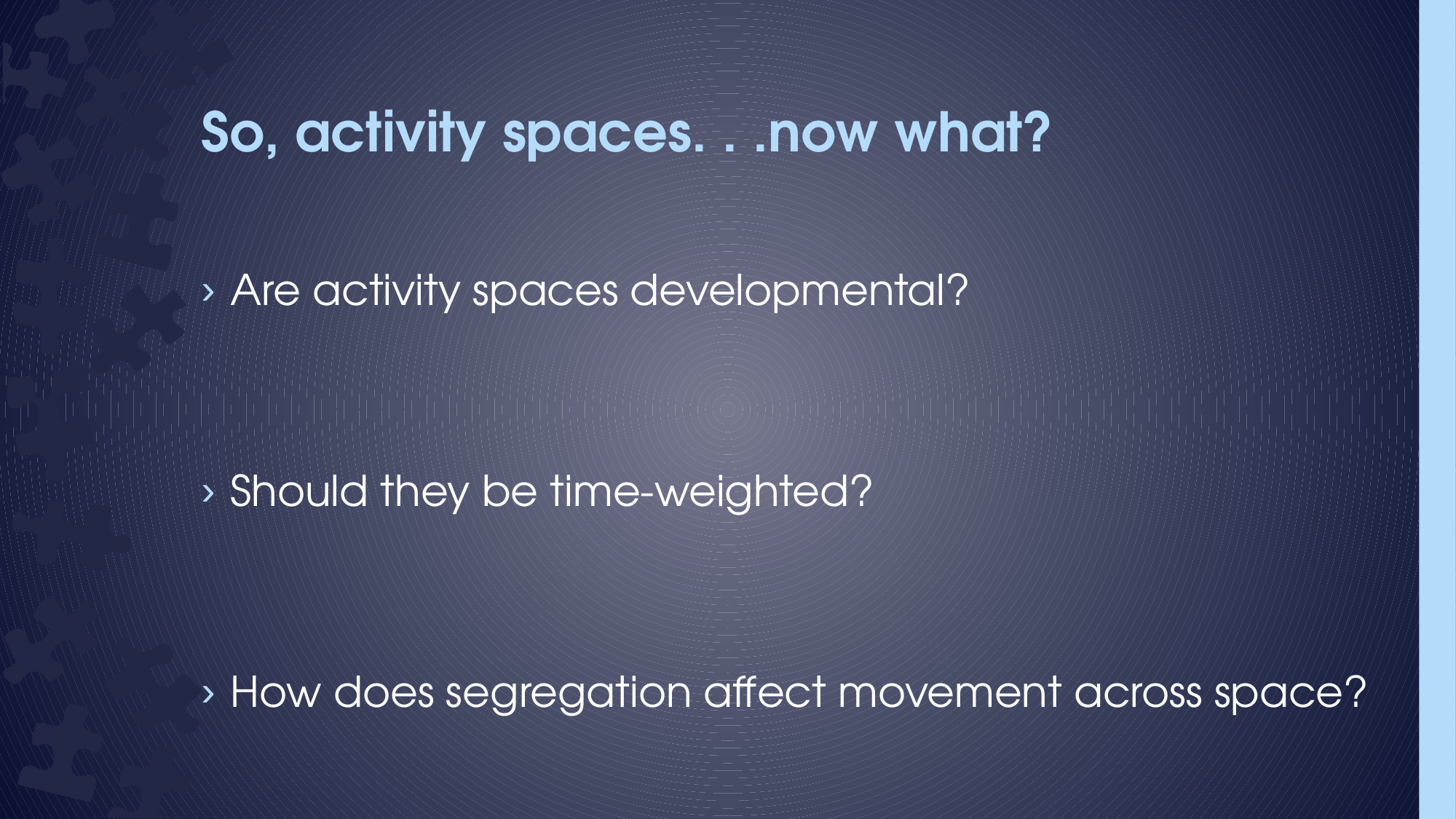

# So, activity spaces. . .now what?

Are activity spaces developmental?

Should they be time-weighted?

How does segregation affect movement across space?